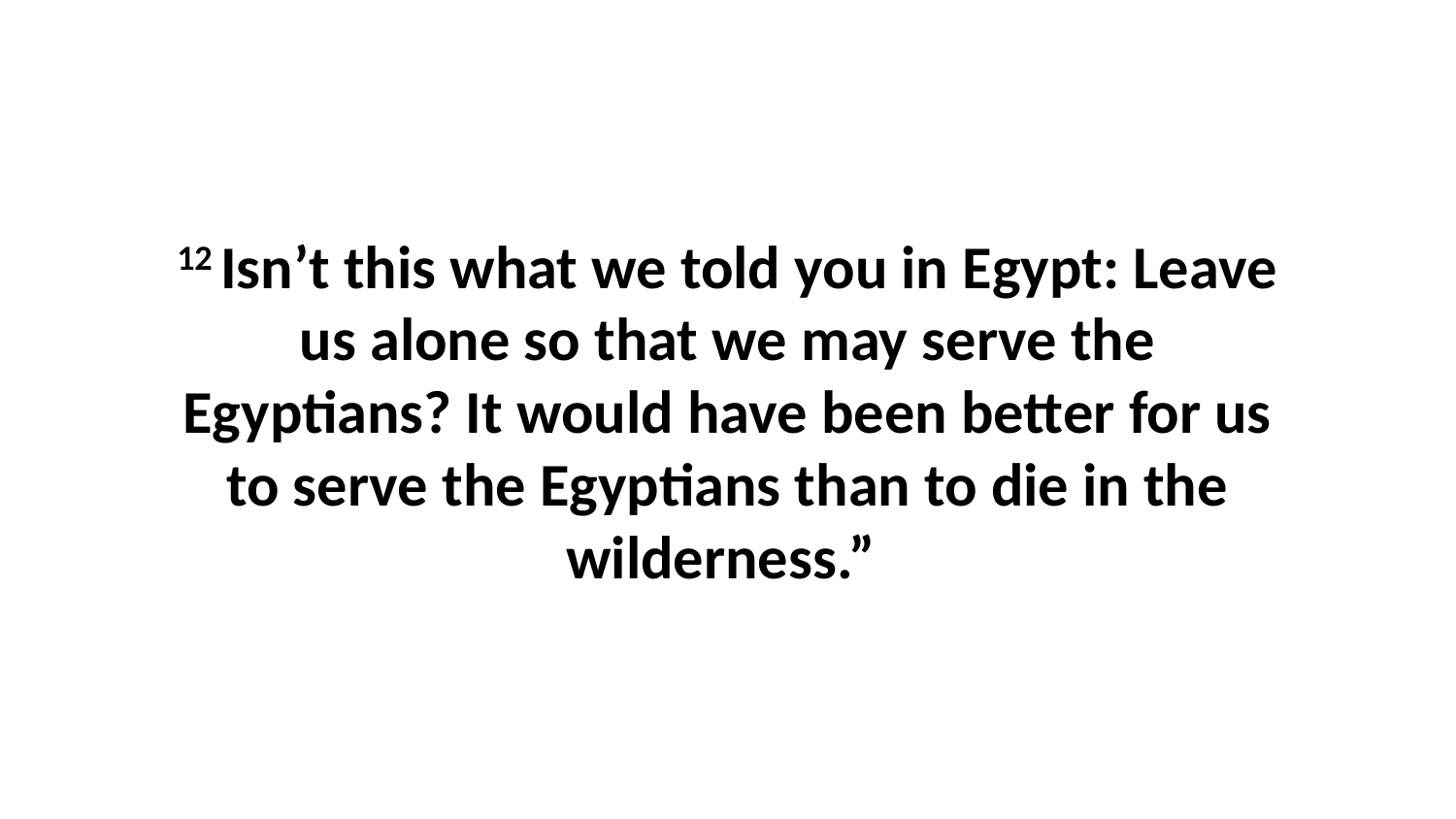

12 Isn’t this what we told you in Egypt: Leave us alone so that we may serve the Egyptians? It would have been better for us to serve the Egyptians than to die in the wilderness.”